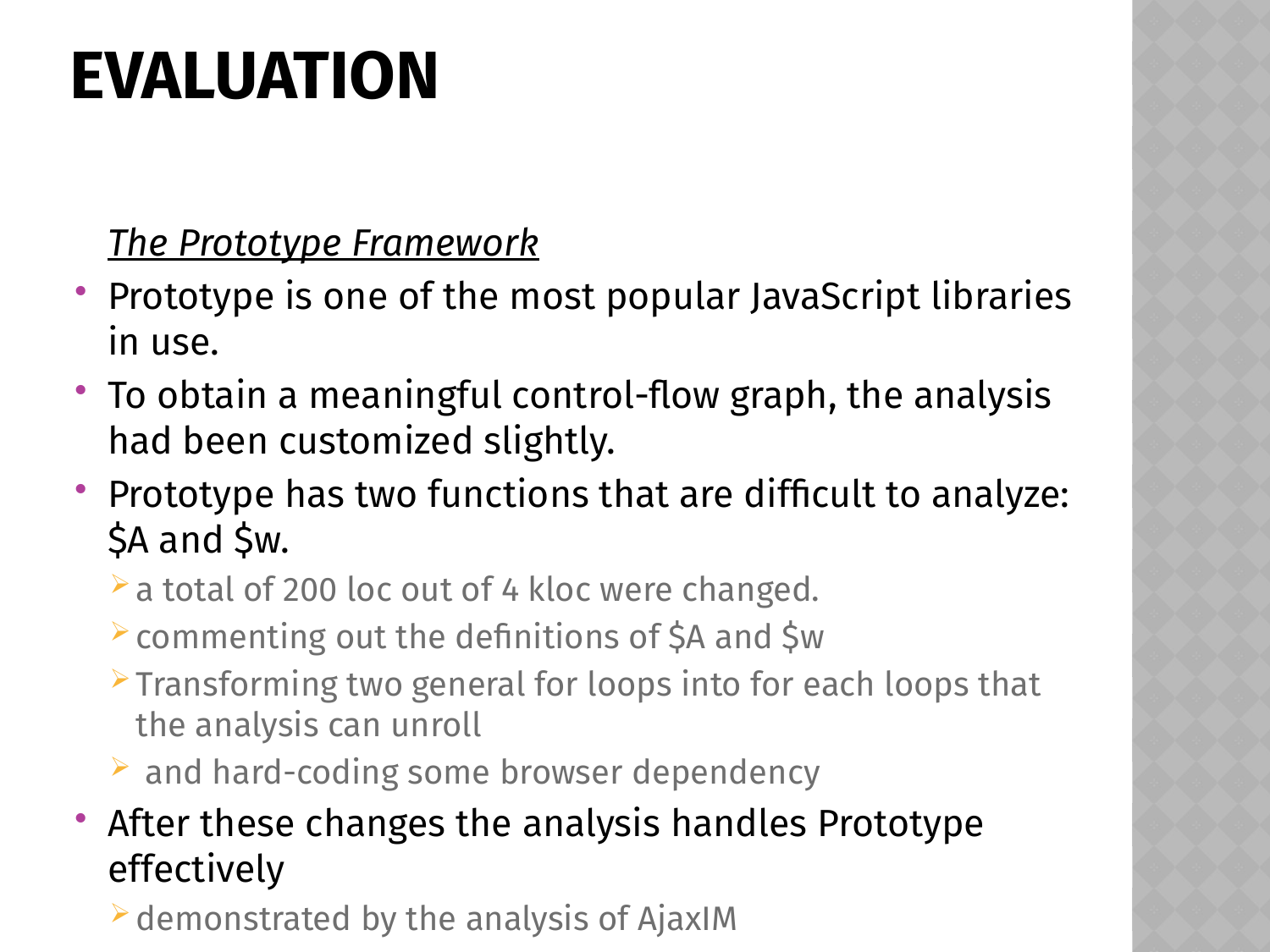

# EVALUATION
	The Prototype Framework
Prototype is one of the most popular JavaScript libraries in use.
To obtain a meaningful control-flow graph, the analysis had been customized slightly.
Prototype has two functions that are difficult to analyze: $A and $w.
a total of 200 loc out of 4 kloc were changed.
commenting out the definitions of $A and $w
Transforming two general for loops into for each loops that the analysis can unroll
 and hard-coding some browser dependency
After these changes the analysis handles Prototype effectively
demonstrated by the analysis of AjaxIM